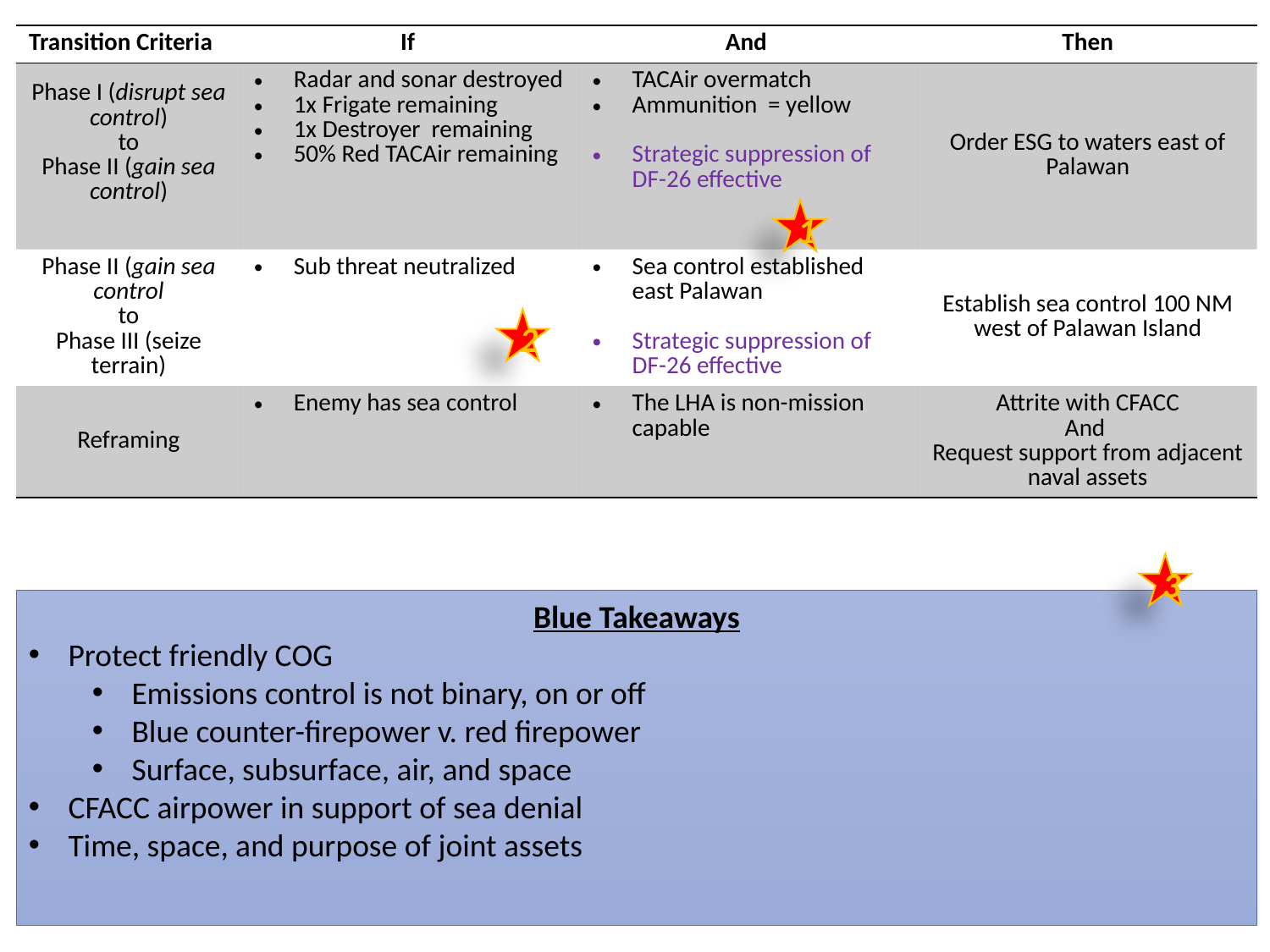

| Transition Criteria | If | And | Then |
| --- | --- | --- | --- |
| Phase I (disrupt sea control) to Phase II (gain sea control) | Radar and sonar destroyed 1x Frigate remaining 1x Destroyer remaining 50% Red TACAir remaining | TACAir overmatch Ammunition = yellow Strategic suppression of DF-26 effective | Order ESG to waters east of Palawan |
| Phase II (gain sea control to Phase III (seize terrain) | Sub threat neutralized | Sea control established east Palawan Strategic suppression of DF-26 effective | Establish sea control 100 NM west of Palawan Island |
| Reframing | Enemy has sea control | The LHA is non-mission capable | Attrite with CFACC And Request support from adjacent naval assets |
1
2
3
Blue Takeaways
Protect friendly COG
Emissions control is not binary, on or off
Blue counter-firepower v. red firepower
Surface, subsurface, air, and space
CFACC airpower in support of sea denial
Time, space, and purpose of joint assets